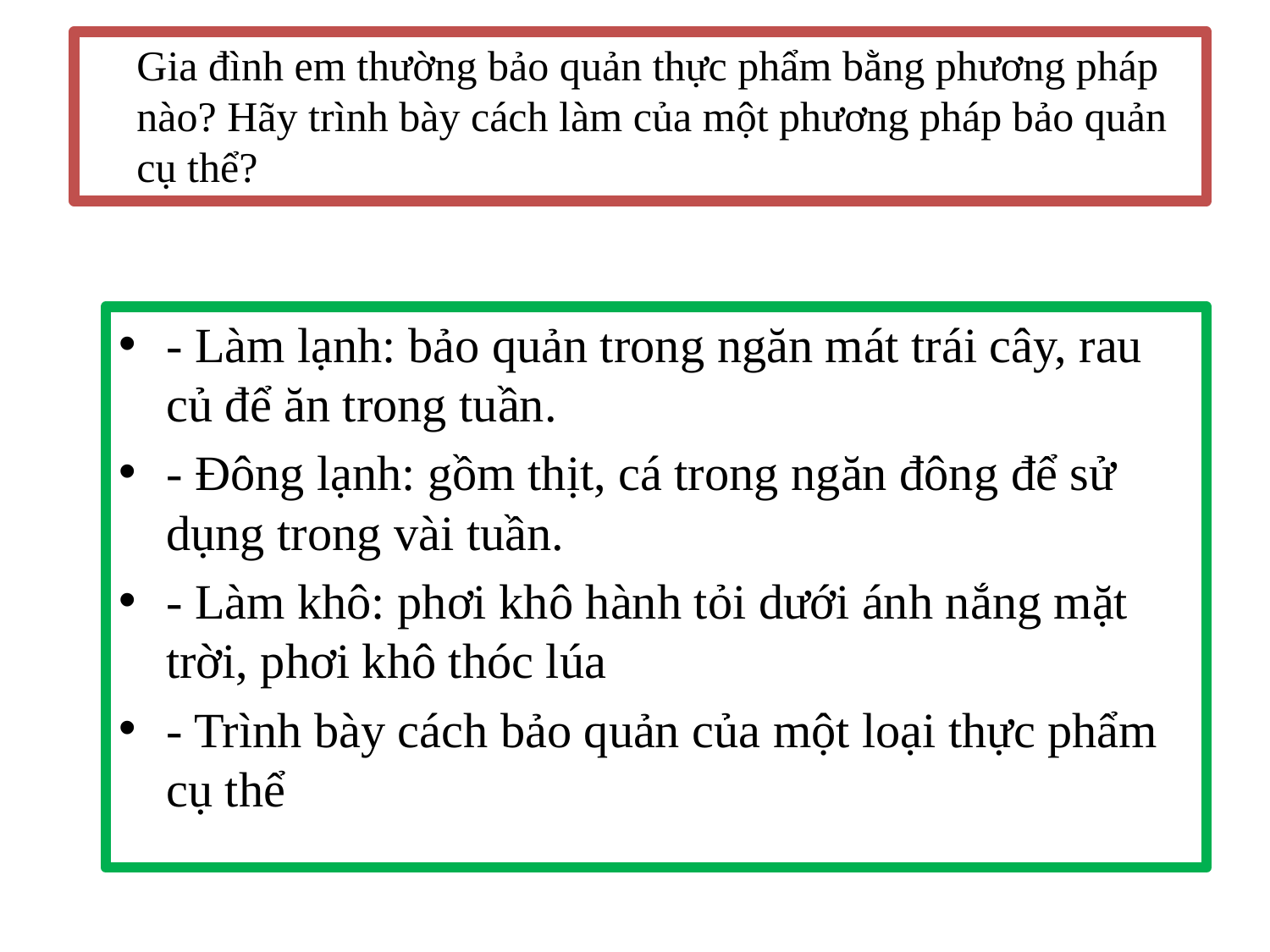

Gia đình em thường bảo quản thực phẩm bằng phương pháp nào? Hãy trình bày cách làm của một phương pháp bảo quản cụ thể?
- Làm lạnh: bảo quản trong ngăn mát trái cây, rau củ để ăn trong tuần.
- Đông lạnh: gồm thịt, cá trong ngăn đông để sử dụng trong vài tuần.
- Làm khô: phơi khô hành tỏi dưới ánh nắng mặt trời, phơi khô thóc lúa
- Trình bày cách bảo quản của một loại thực phẩm cụ thể